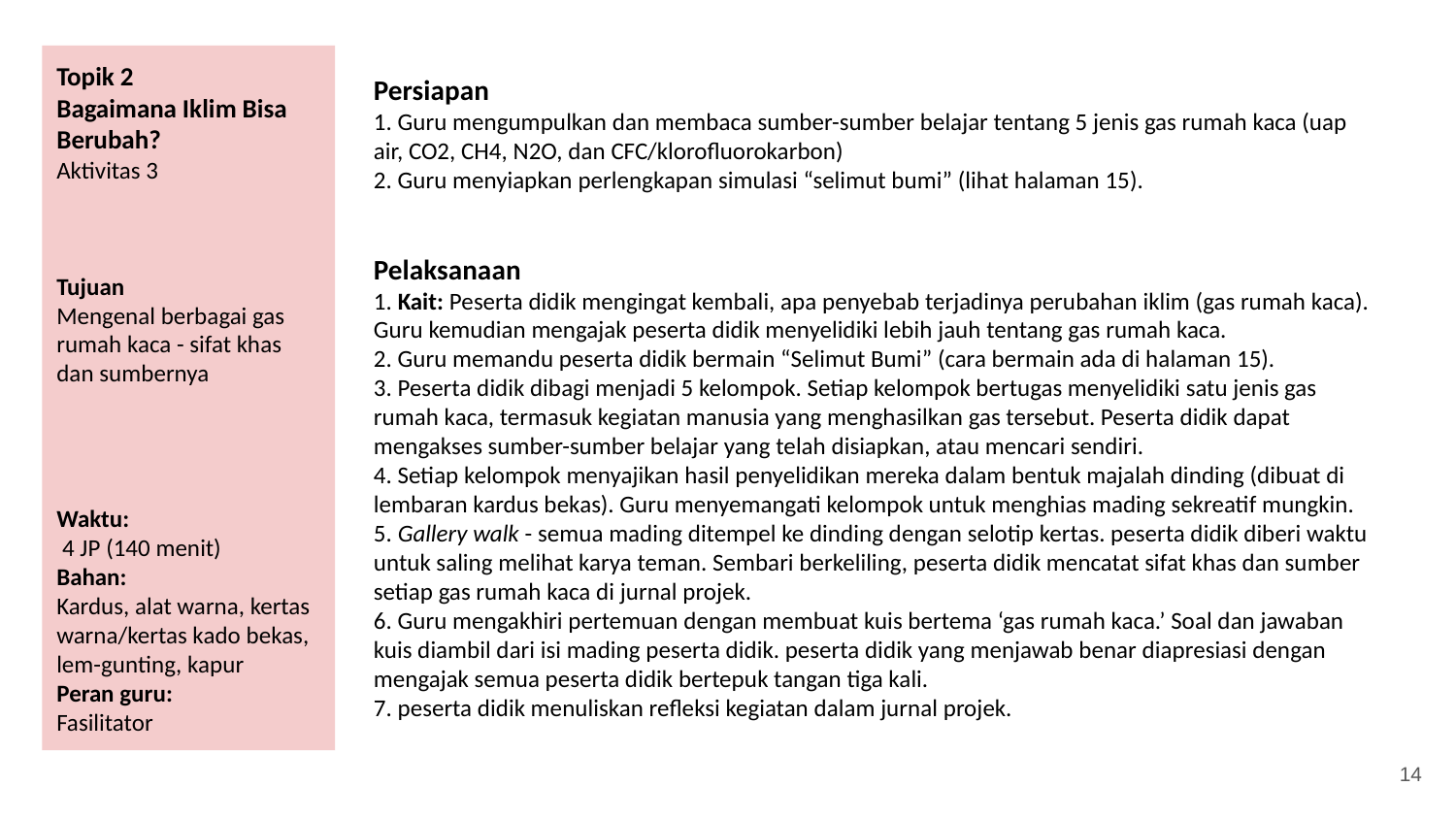

Topik 2
Bagaimana Iklim Bisa Berubah?
Aktivitas 3

Tujuan
Mengenal berbagai gas rumah kaca - sifat khas dan sumbernya

Waktu:
 4 JP (140 menit)
Bahan:
Kardus, alat warna, kertas warna/kertas kado bekas, lem-gunting, kapur
Peran guru:
Fasilitator
Persiapan
1. Guru mengumpulkan dan membaca sumber-sumber belajar tentang 5 jenis gas rumah kaca (uap air, CO2, CH4, N2O, dan CFC/klorofluorokarbon)
2. Guru menyiapkan perlengkapan simulasi “selimut bumi” (lihat halaman 15).

Pelaksanaan
1. Kait: Peserta didik mengingat kembali, apa penyebab terjadinya perubahan iklim (gas rumah kaca). Guru kemudian mengajak peserta didik menyelidiki lebih jauh tentang gas rumah kaca.
2. Guru memandu peserta didik bermain “Selimut Bumi” (cara bermain ada di halaman 15).
3. Peserta didik dibagi menjadi 5 kelompok. Setiap kelompok bertugas menyelidiki satu jenis gas rumah kaca, termasuk kegiatan manusia yang menghasilkan gas tersebut. Peserta didik dapat mengakses sumber-sumber belajar yang telah disiapkan, atau mencari sendiri.
4. Setiap kelompok menyajikan hasil penyelidikan mereka dalam bentuk majalah dinding (dibuat di lembaran kardus bekas). Guru menyemangati kelompok untuk menghias mading sekreatif mungkin.
5. Gallery walk - semua mading ditempel ke dinding dengan selotip kertas. peserta didik diberi waktu untuk saling melihat karya teman. Sembari berkeliling, peserta didik mencatat sifat khas dan sumber setiap gas rumah kaca di jurnal projek.
6. Guru mengakhiri pertemuan dengan membuat kuis bertema ‘gas rumah kaca.’ Soal dan jawaban kuis diambil dari isi mading peserta didik. peserta didik yang menjawab benar diapresiasi dengan mengajak semua peserta didik bertepuk tangan tiga kali.
7. peserta didik menuliskan refleksi kegiatan dalam jurnal projek.
14